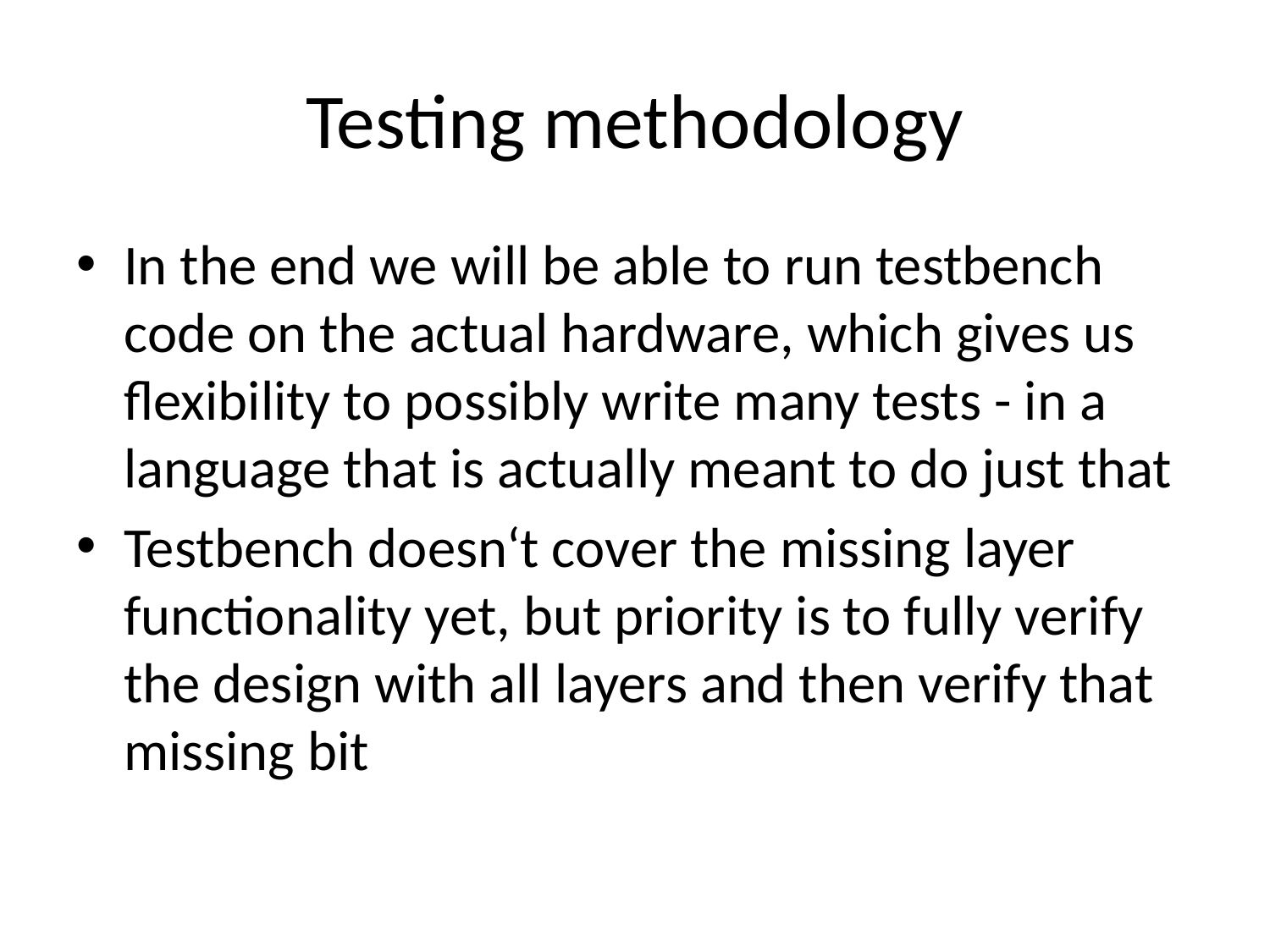

# Testing methodology
In the end we will be able to run testbench code on the actual hardware, which gives us flexibility to possibly write many tests - in a language that is actually meant to do just that
Testbench doesn‘t cover the missing layer functionality yet, but priority is to fully verify the design with all layers and then verify that missing bit